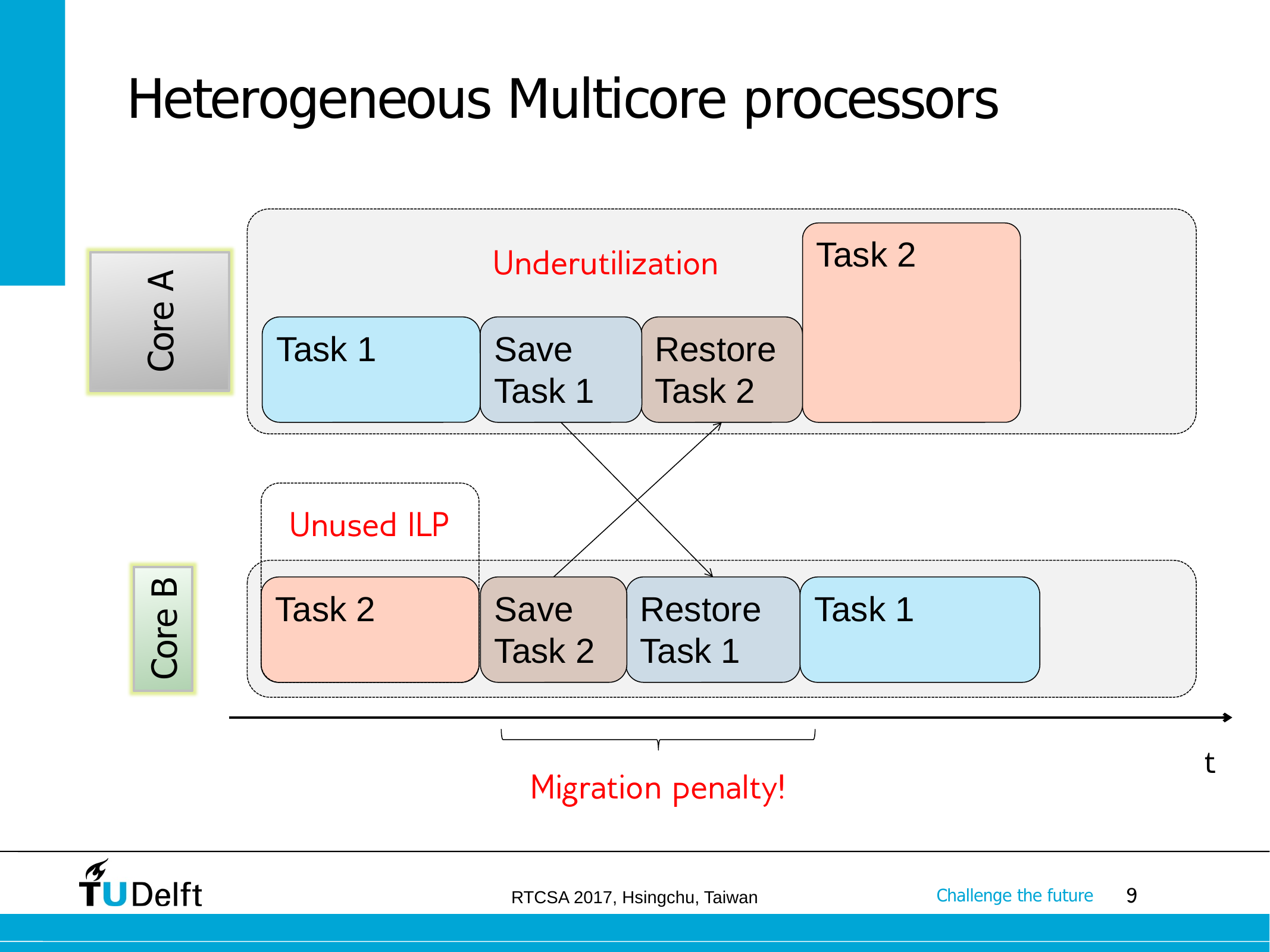

# Heterogeneous Multicore processors

Task 2
Underutilization
Core A
Save
Task 1
Restore
Task 2
Task 1

Unused ILP

Task 2
Save
Task 2
Restore
Task 1
Task 1

Core B
t
Migration penalty!
RTCSA 2017, Hsingchu, Taiwan